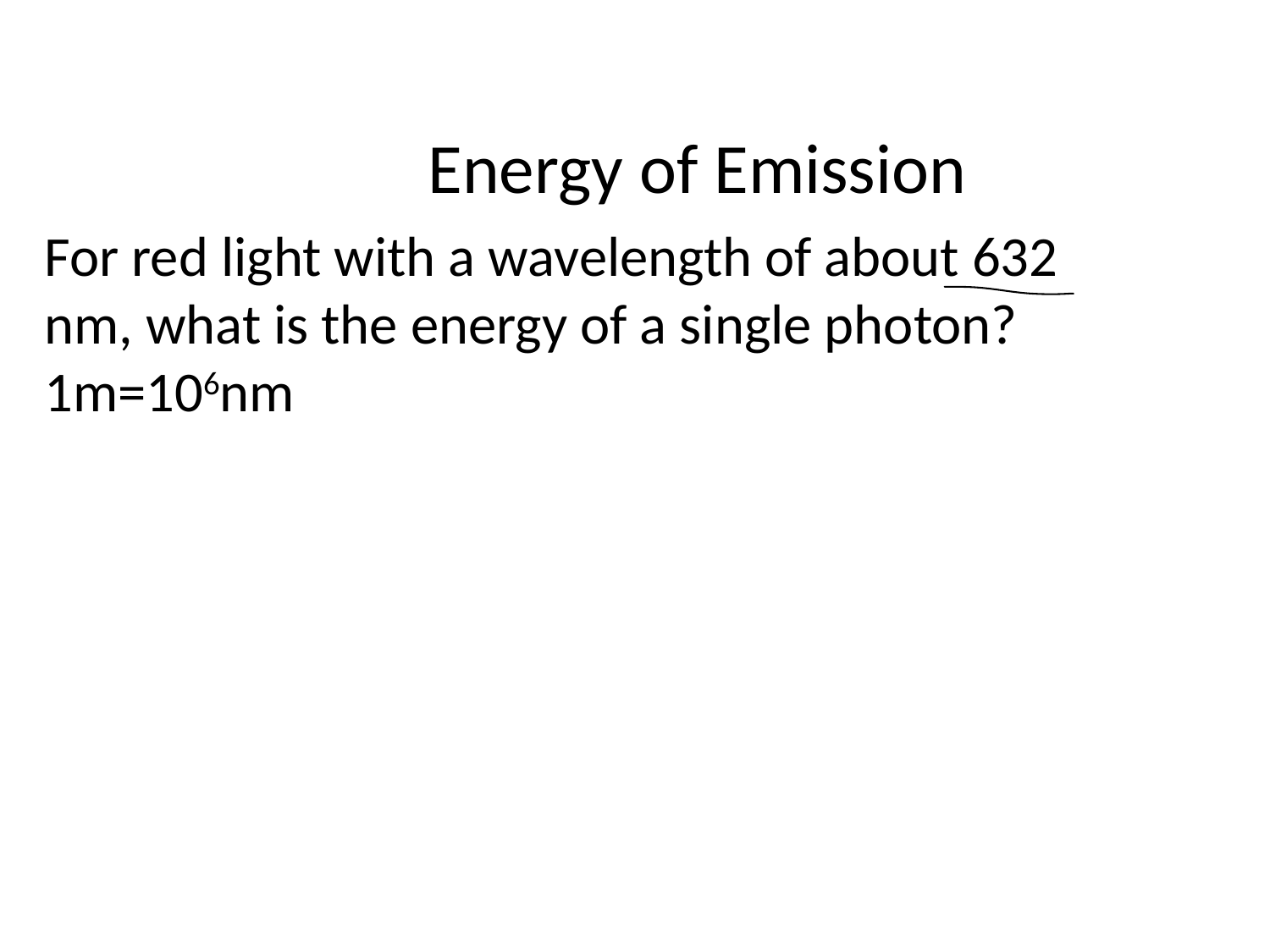

Energy of Emission
For red light with a wavelength of about 632
nm, what is the energy of a single photon? 1m=106nm